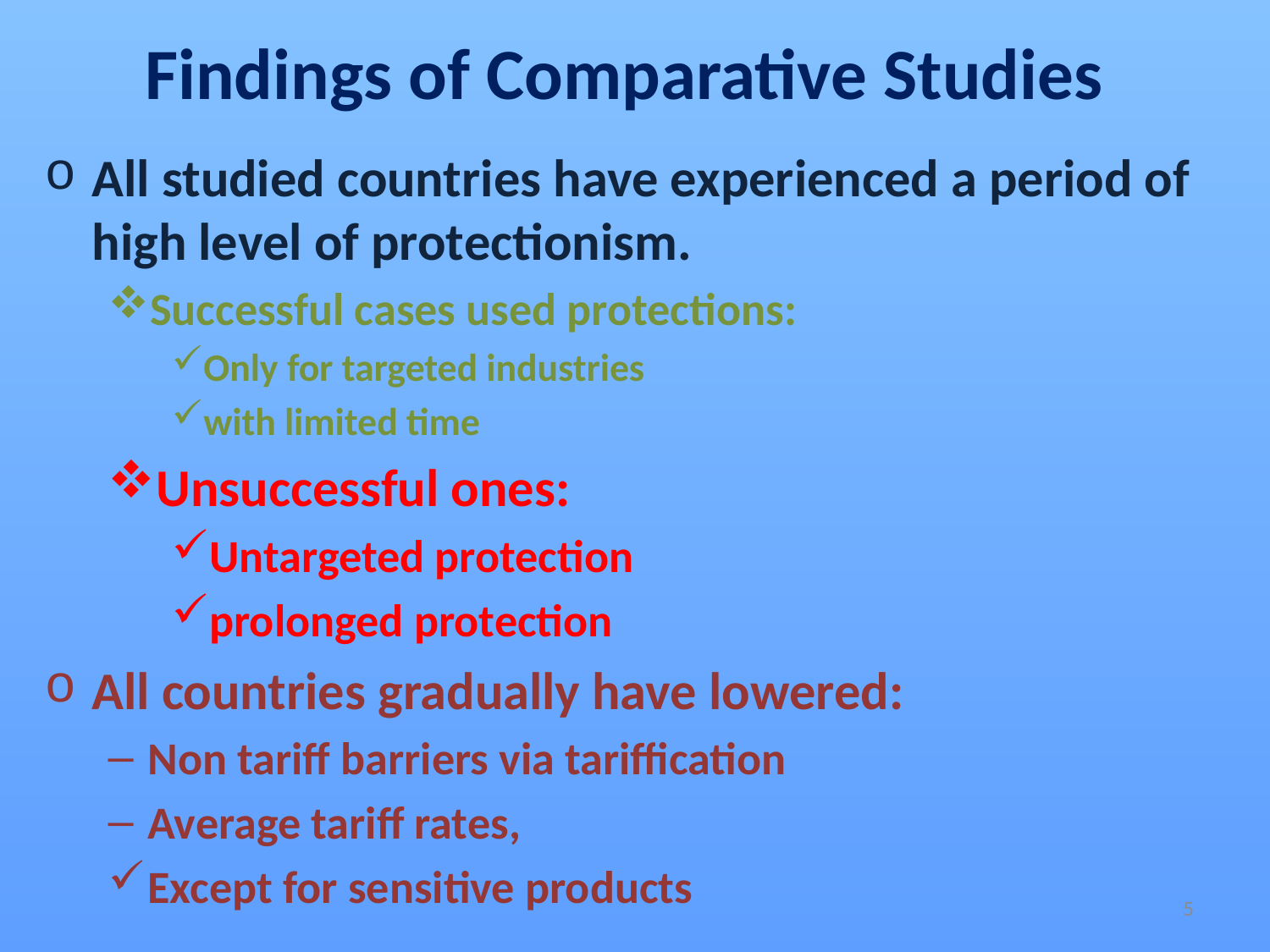

# Findings of Comparative Studies
All studied countries have experienced a period of high level of protectionism.
Successful cases used protections:
Only for targeted industries
with limited time
Unsuccessful ones:
Untargeted protection
prolonged protection
All countries gradually have lowered:
Non tariff barriers via tariffication
Average tariff rates,
Except for sensitive products

5